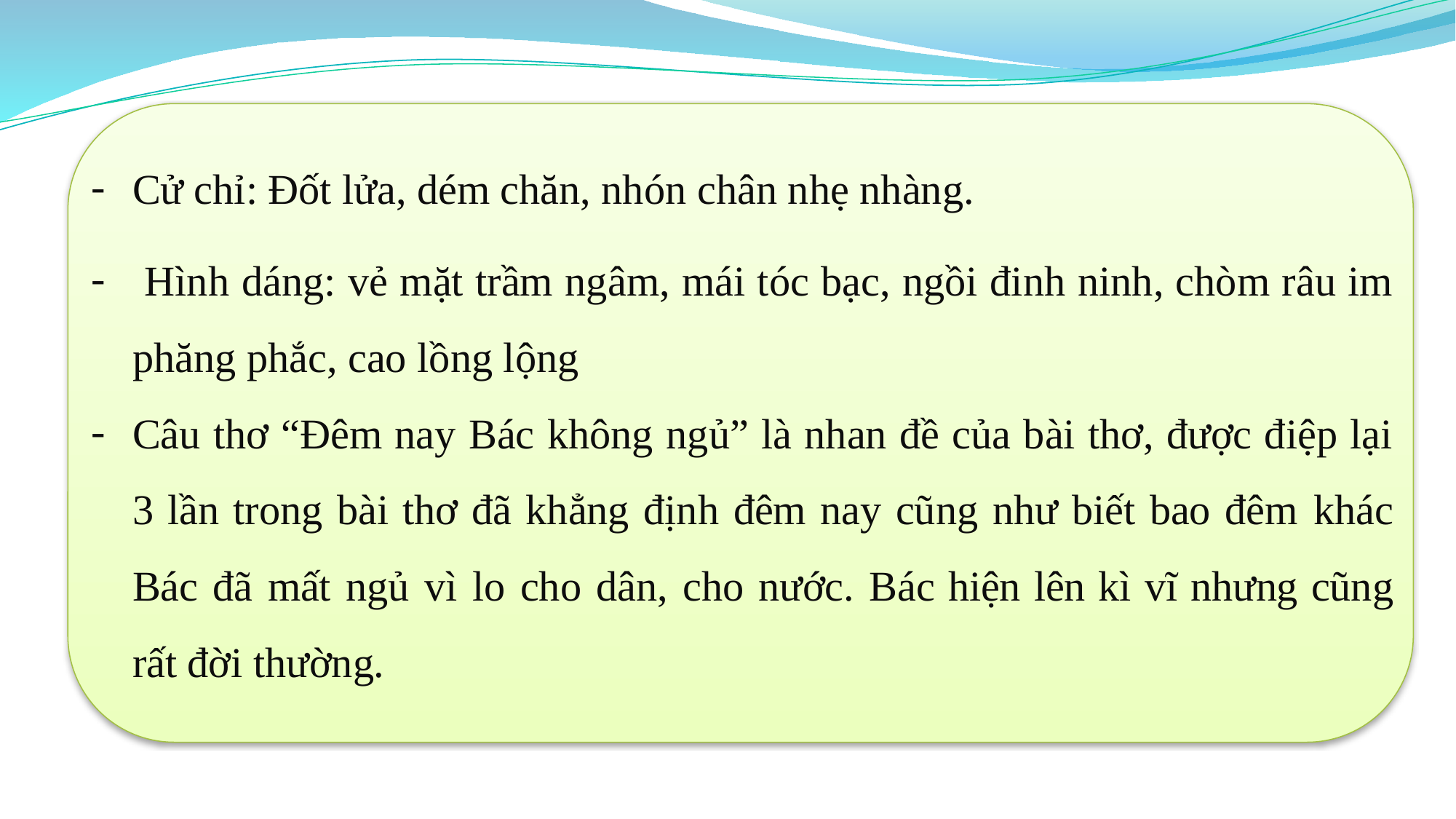

Cử chỉ: Đốt lửa, dém chăn, nhón chân nhẹ nhàng.
 Hình dáng: vẻ mặt trầm ngâm, mái tóc bạc, ngồi đinh ninh, chòm râu im phăng phắc, cao lồng lộng
Câu thơ “Đêm nay Bác không ngủ” là nhan đề của bài thơ, được điệp lại 3 lần trong bài thơ đã khẳng định đêm nay cũng như biết bao đêm khác Bác đã mất ngủ vì lo cho dân, cho nước. Bác hiện lên kì vĩ nhưng cũng rất đời thường.